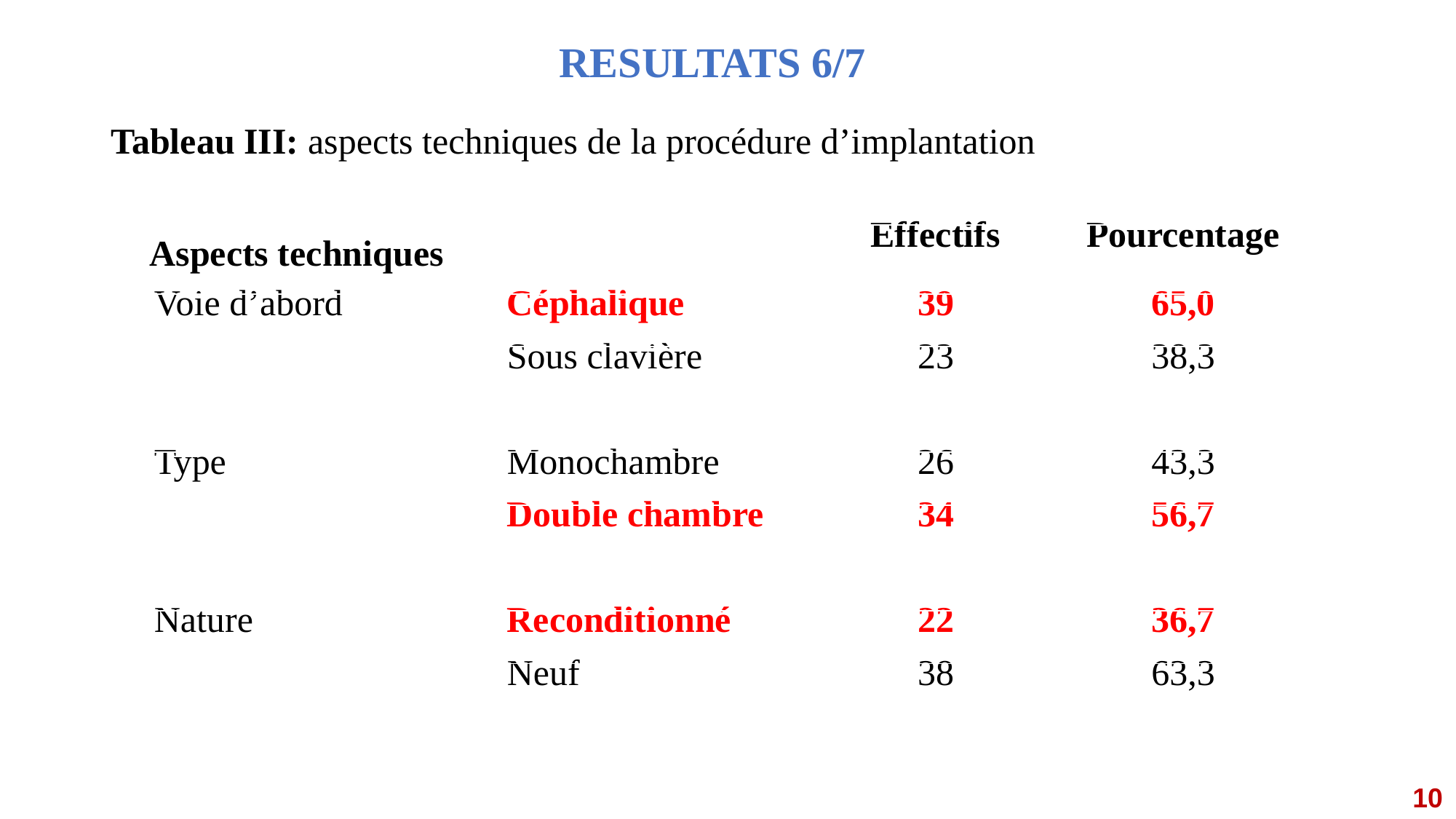

RESULTATS 6/7
Tableau III: aspects techniques de la procédure d’implantation

| Aspects techniques |  | Effectifs | Pourcentage |
| --- | --- | --- | --- |
| Voie d’abord | Céphalique | 39 | 65,0 |
|  | Sous clavière | 23 | 38,3 |
|  |  |  |  |
| Type | Monochambre | 26 | 43,3 |
|  | Double chambre | 34 | 56,7 |
|  |  |  |  |
| Nature | Reconditionné | 22 | 36,7 |
|  | Neuf | 38 | 63,3 |
|  |  |  |  |
10